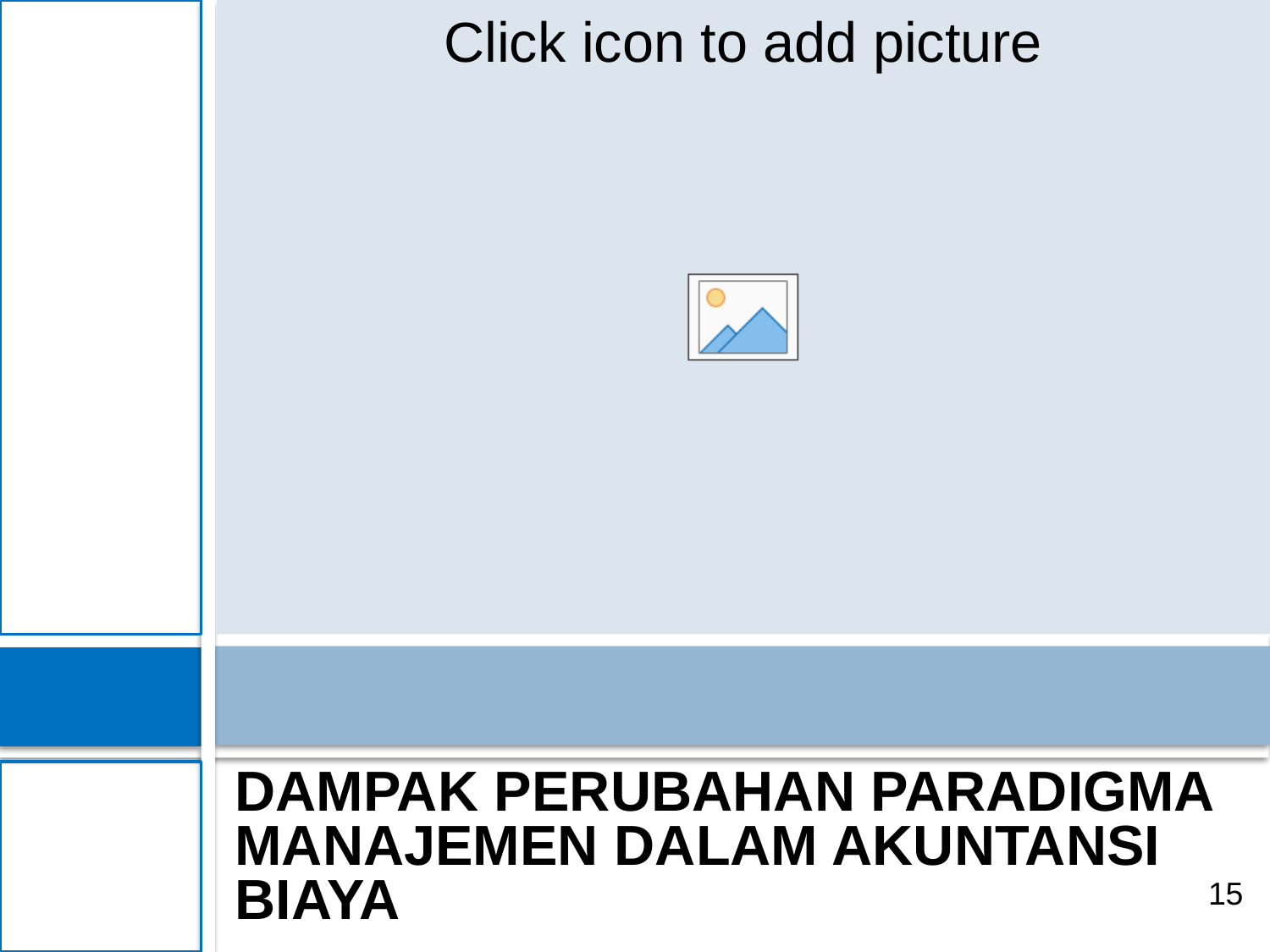

#
DAMPAK PERUBAHAN PARADIGMA MANAJEMEN DALAM AKUNTANSI BIAYA